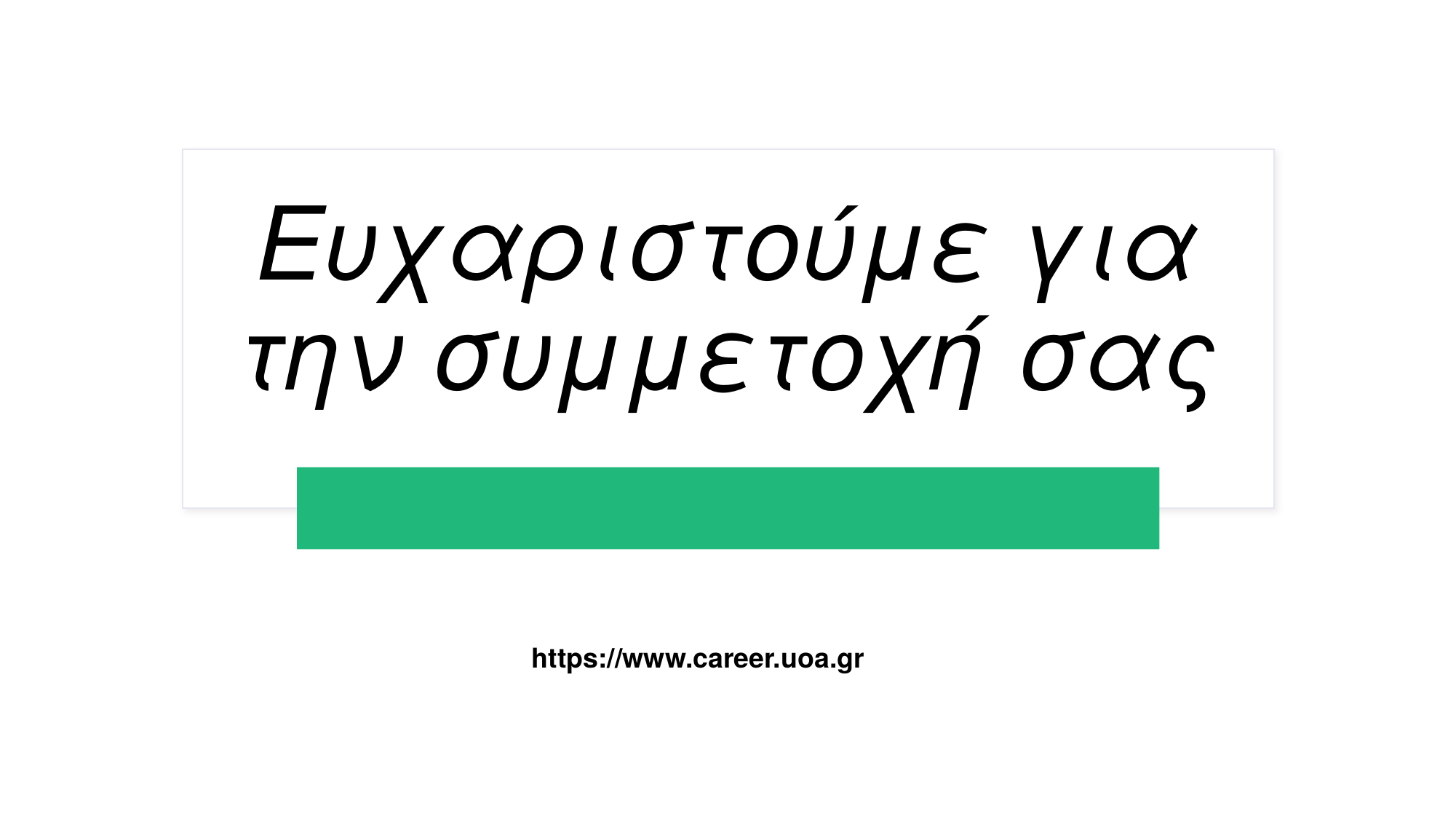

# Ευχαριστούμε για την συμμετοχή σας

https://www.career.uoa.gr